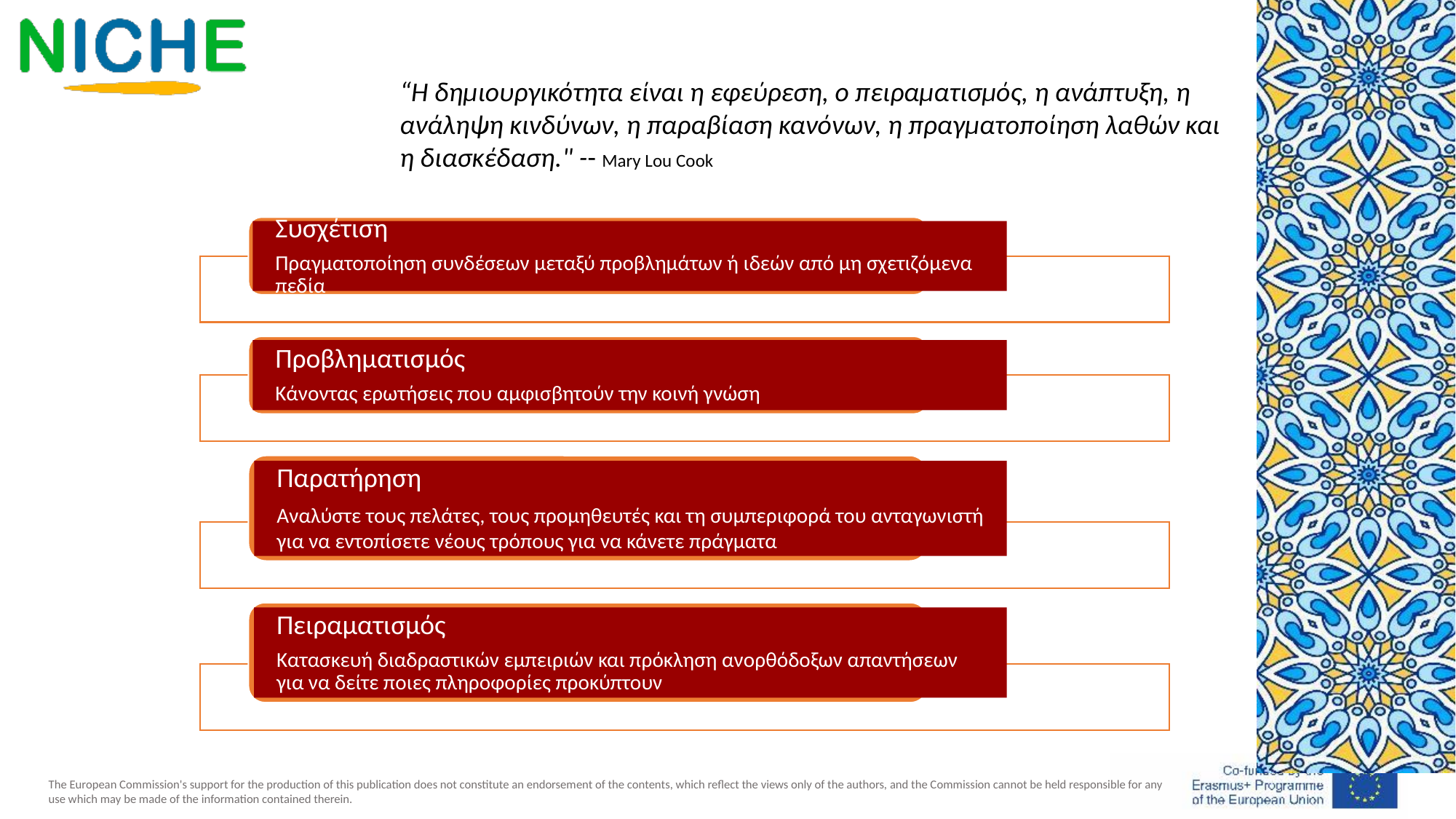

“Η δημιουργικότητα είναι η εφεύρεση, ο πειραματισμός, η ανάπτυξη, η ανάληψη κινδύνων, η παραβίαση κανόνων, η πραγματοποίηση λαθών και η διασκέδαση." -- Mary Lou Cook​

Συσχέτιση
Πραγματοποίηση συνδέσεων μεταξύ προβλημάτων ή ιδεών από μη σχετιζόμενα πεδία

Προβληματισμός
Κάνοντας ερωτήσεις που αμφισβητούν την κοινή γνώση

Παρατήρηση
Αναλύστε τους πελάτες, τους προμηθευτές και τη συμπεριφορά του ανταγωνιστή για να εντοπίσετε νέους τρόπους για να κάνετε πράγματα

Πειραματισμός
Κατασκευή διαδραστικών εμπειριών και πρόκληση ανορθόδοξων απαντήσεων για να δείτε ποιες πληροφορίες προκύπτουν